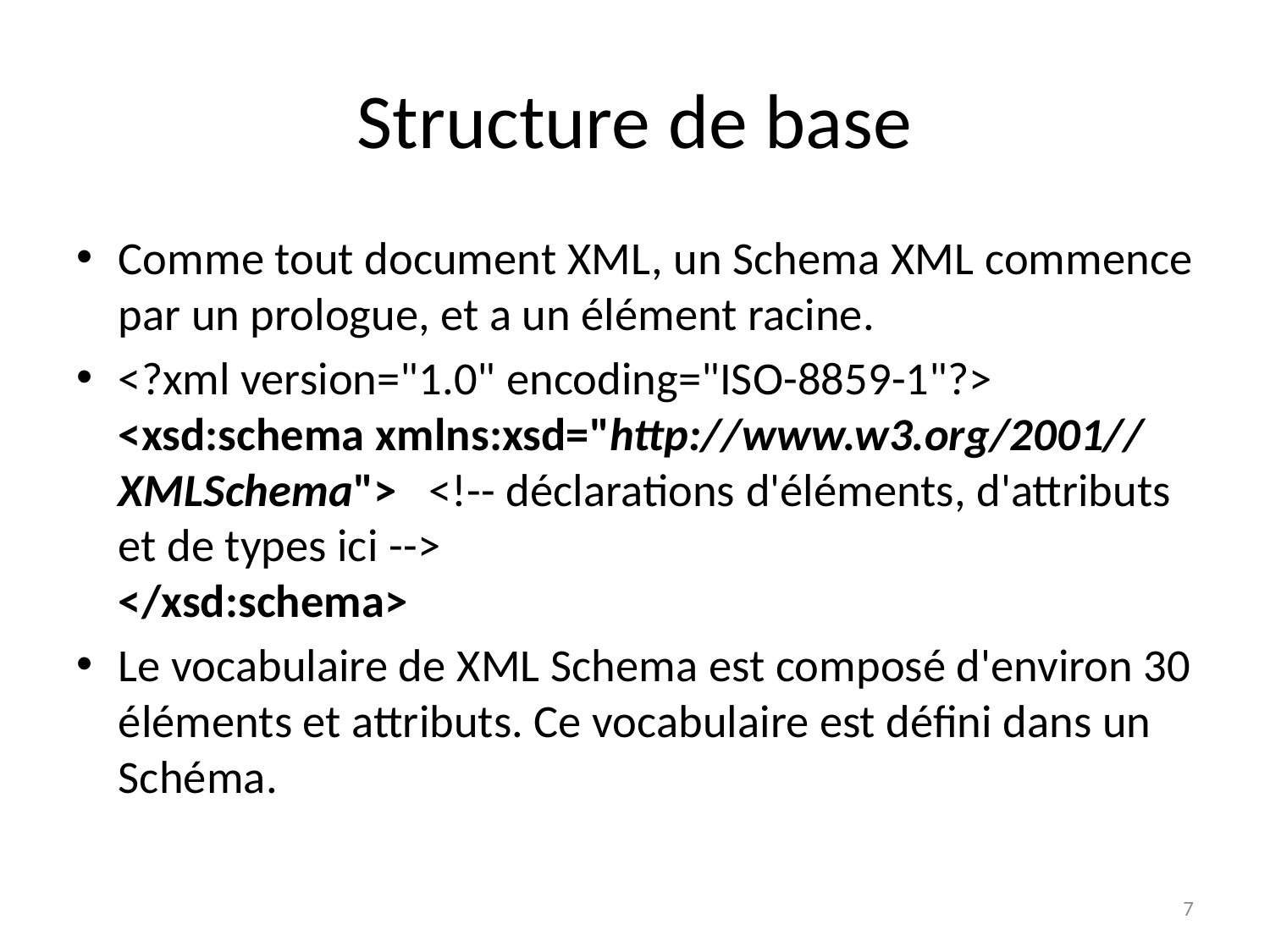

# Structure de base
Comme tout document XML, un Schema XML commence par un prologue, et a un élément racine.
<?xml version="1.0" encoding="ISO-8859-1"?>
<xsd:schema xmlns:xsd="http://www.w3.org/2001//XMLSchema">   <!-- déclarations d'éléments, d'attributs et de types ici -->
</xsd:schema>
Le vocabulaire de XML Schema est composé d'environ 30 éléments et attributs. Ce vocabulaire est défini dans un Schéma.
7